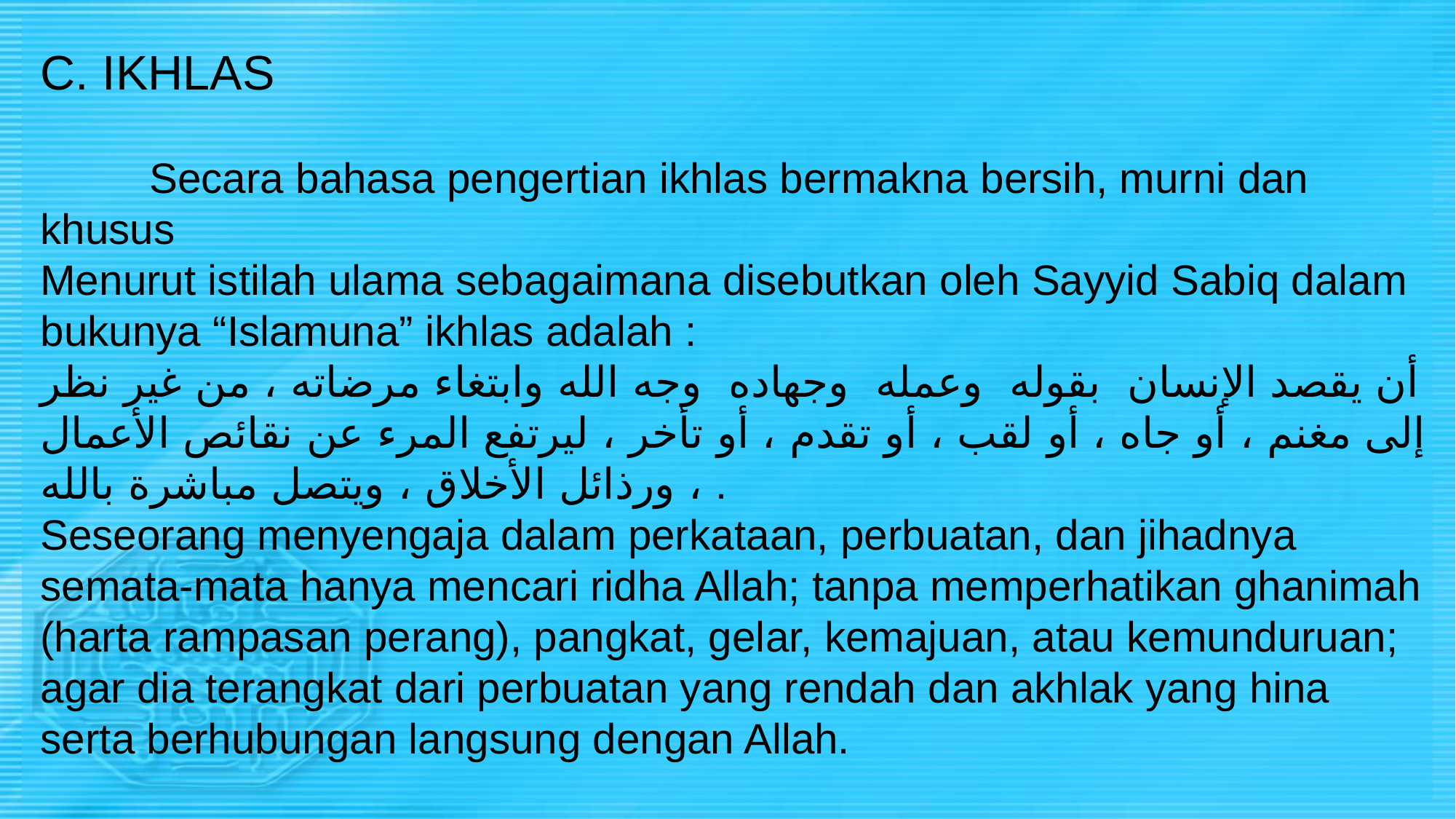

C. IKHLAS

	Secara bahasa pengertian ikhlas bermakna bersih, murni dan khusus
Menurut istilah ulama sebagaimana disebutkan oleh Sayyid Sabiq dalam bukunya “Islamuna” ikhlas adalah :
أن يقصد الإنسان  بقوله  وعمله  وجهاده  وجه الله وابتغاء مرضاته ، من غير نظر إلى مغنم ، أو جاه ، أو لقب ، أو تقدم ، أو تأخر ، ليرتفع المرء عن نقائص الأعمال ، ورذائل الأخلاق ، ويتصل مباشرة بالله .
Seseorang menyengaja dalam perkataan, perbuatan, dan jihadnya semata-mata hanya mencari ridha Allah; tanpa memperhatikan ghanimah (harta rampasan perang), pangkat, gelar, kemajuan, atau kemunduruan; agar dia terangkat dari perbuatan yang rendah dan akhlak yang hina serta berhubungan langsung dengan Allah.